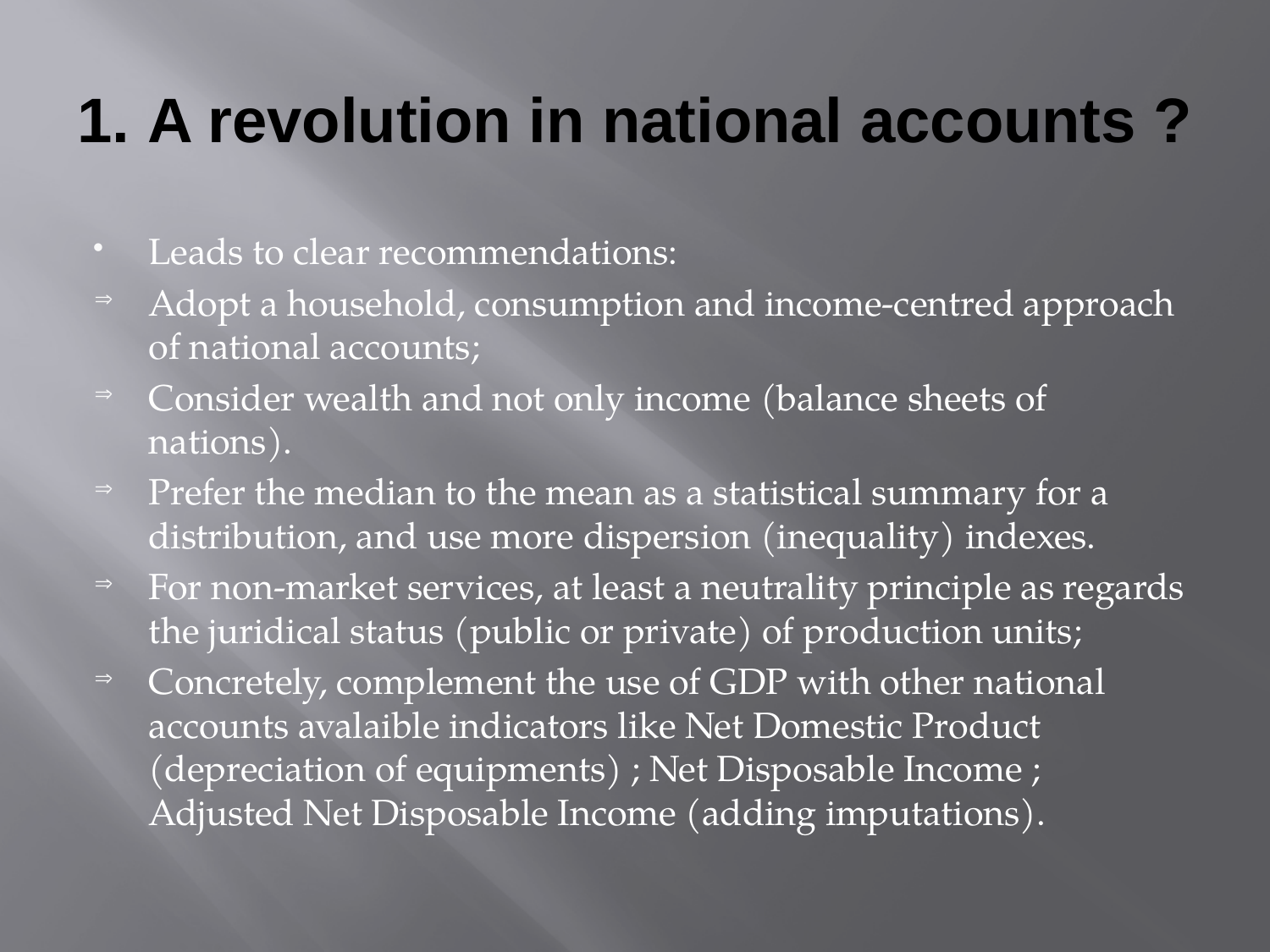

# 1. A revolution in national accounts ?
Leads to clear recommendations:
Adopt a household, consumption and income-centred approach of national accounts;
Consider wealth and not only income (balance sheets of nations).
Prefer the median to the mean as a statistical summary for a distribution, and use more dispersion (inequality) indexes.
For non-market services, at least a neutrality principle as regards the juridical status (public or private) of production units;
Concretely, complement the use of GDP with other national accounts avalaible indicators like Net Domestic Product (depreciation of equipments) ; Net Disposable Income ; Adjusted Net Disposable Income (adding imputations).